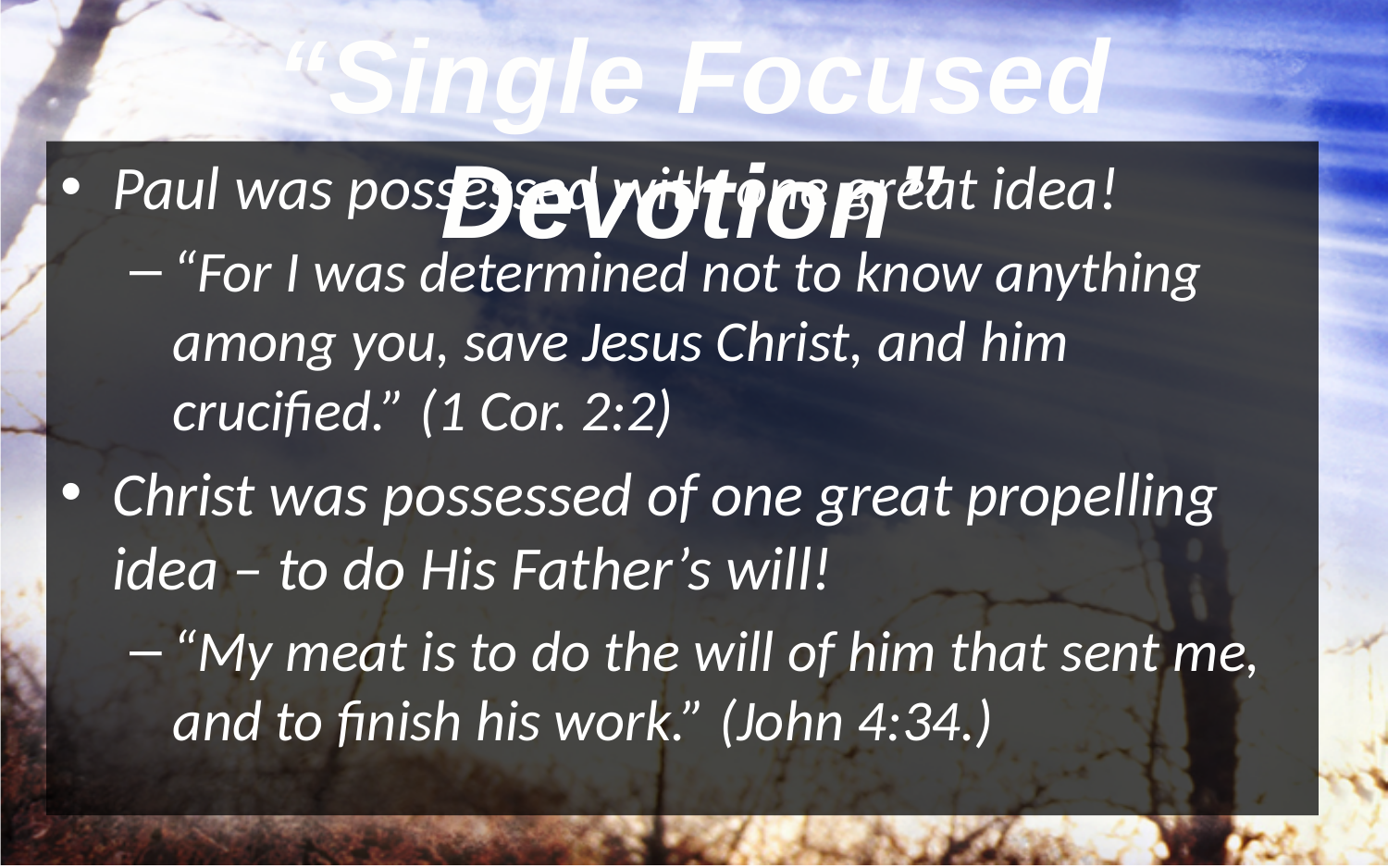

“Single Focused Devotion”
Paul was possessed with one great idea!
“For I was determined not to know anything among you, save Jesus Christ, and him crucified.” (1 Cor. 2:2)
Christ was possessed of one great propelling idea – to do His Father’s will!
“My meat is to do the will of him that sent me, and to finish his work.” (John 4:34.)